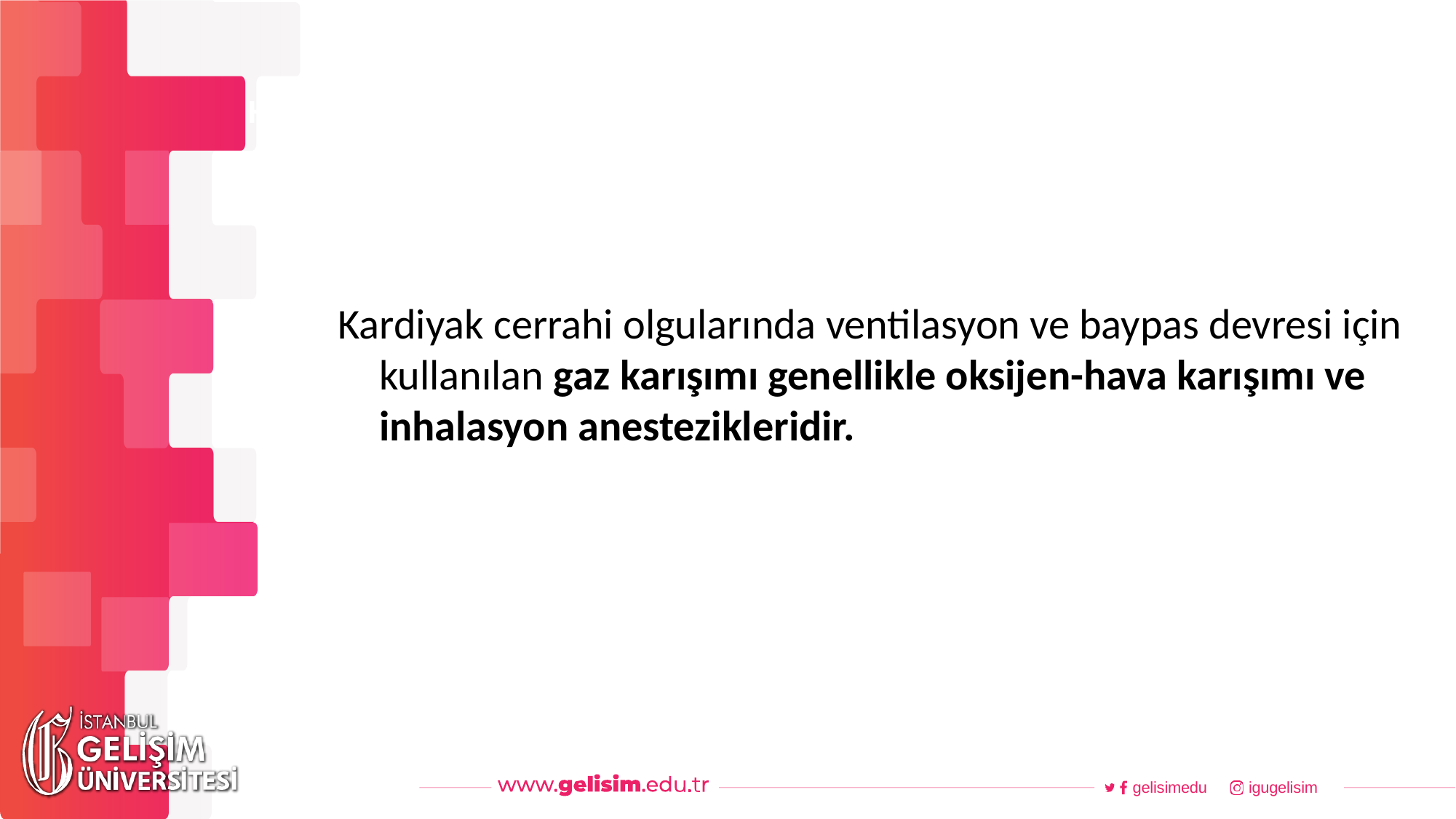

#
Haftalık Akış
Kardiyak cerrahi olgularında ventilasyon ve baypas devresi için kullanılan gaz karışımı genellikle oksijen-hava karışımı ve inhalasyon anestezikleridir.

gelisimedu
igugelisim